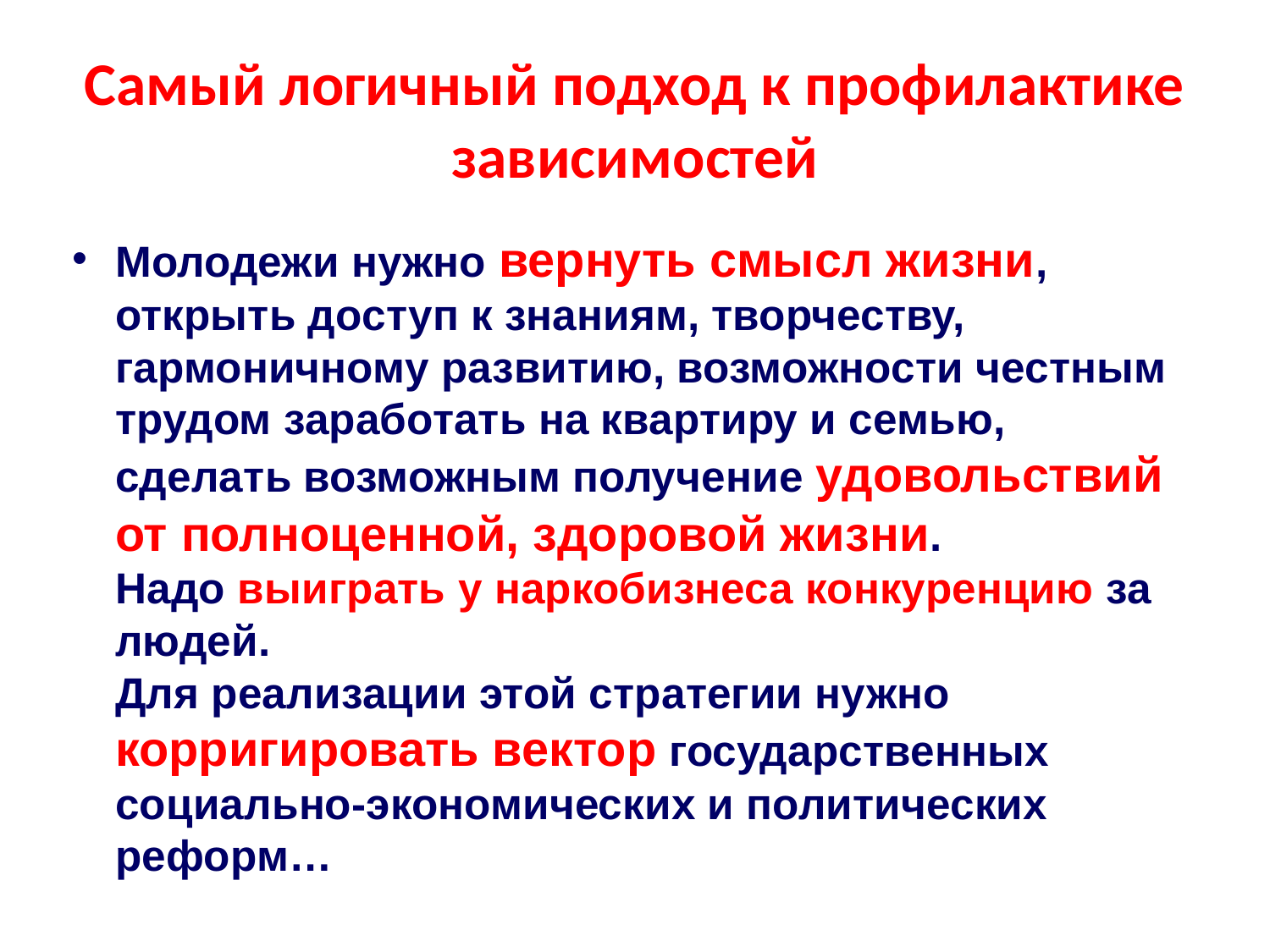

# Самый логичный подход к профилактике зависимостей
Молодежи нужно вернуть смысл жизни, открыть доступ к знаниям, творчеству, гармоничному развитию, возможности честным трудом заработать на квартиру и семью, сделать возможным получение удовольствий от полноценной, здоровой жизни.
Надо выиграть у наркобизнеса конкуренцию за людей.
Для реализации этой стратегии нужно корригировать вектор государственных социально-экономических и политических реформ…